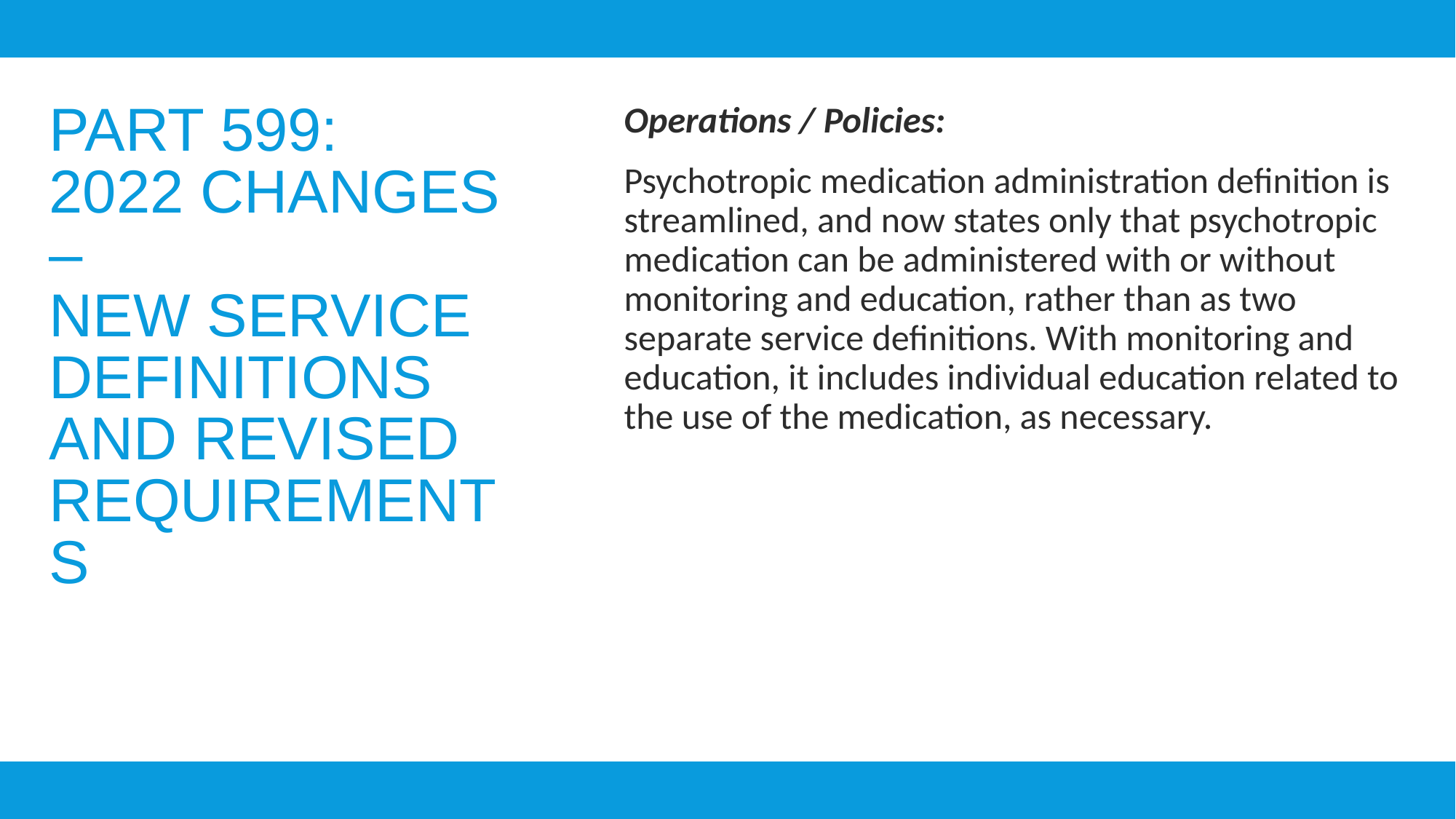

Operations / Policies:
Psychotropic medication administration definition is streamlined, and now states only that psychotropic medication can be administered with or without monitoring and education, rather than as two separate service definitions. With monitoring and education, it includes individual education related to the use of the medication, as necessary.
# Part 599: 2022 Changes – New Service definitions and revised requirements